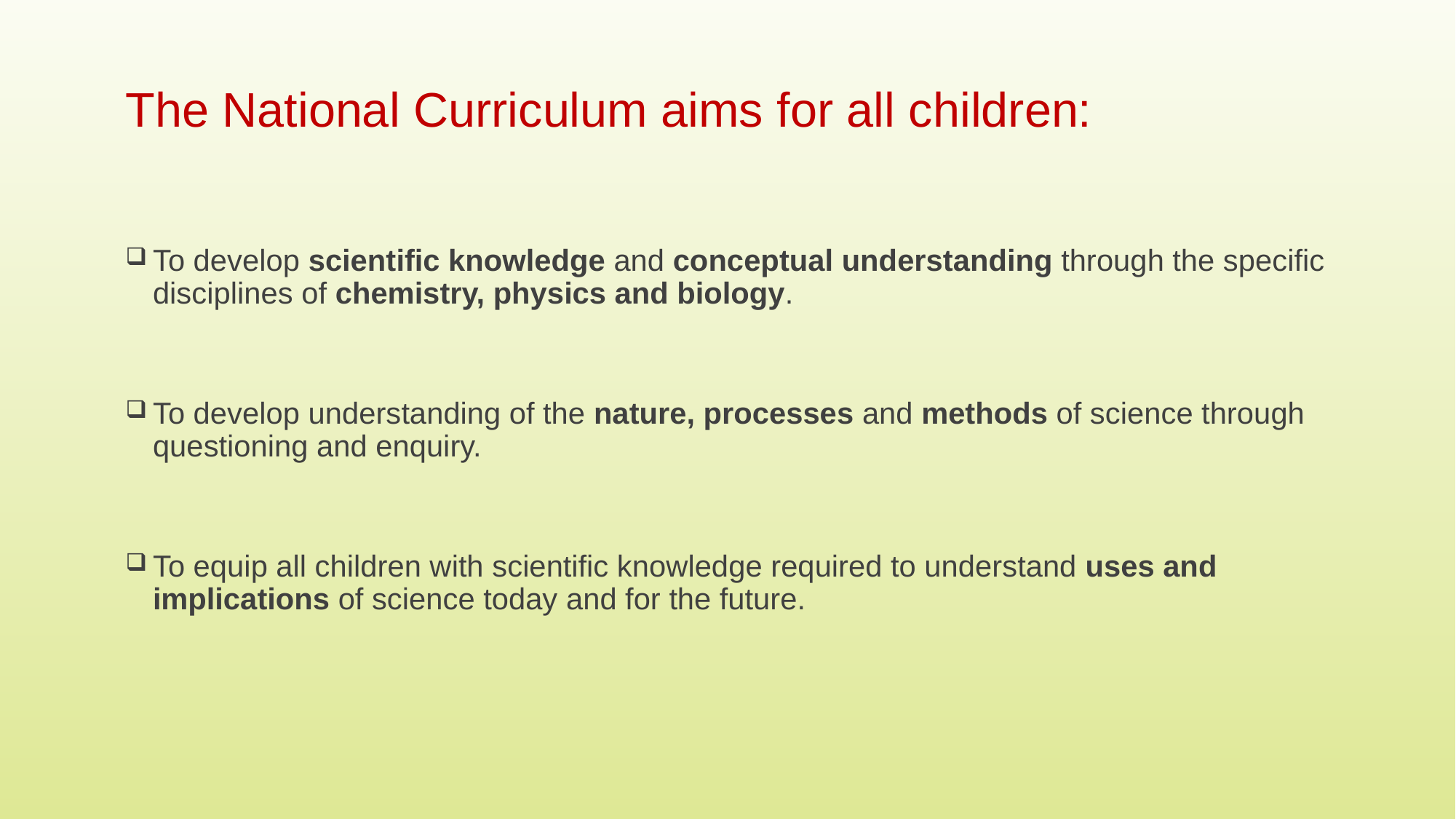

The National Curriculum aims for all children:

To develop scientific knowledge and conceptual understanding through the specific disciplines of chemistry, physics and biology.

To develop understanding of the nature, processes and methods of science through questioning and enquiry.

To equip all children with scientific knowledge required to understand uses and implications of science today and for the future.